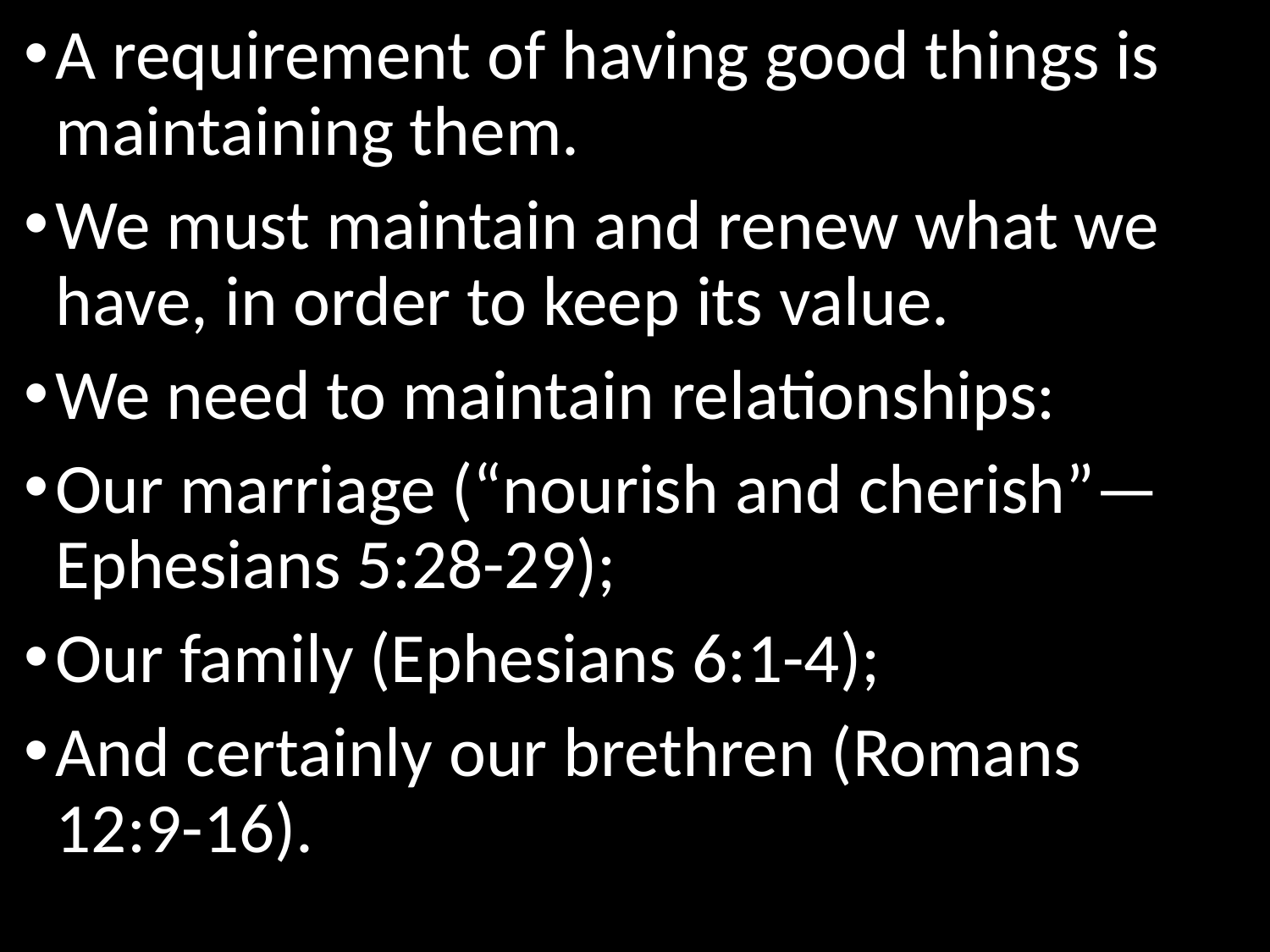

A requirement of having good things is maintaining them.
We must maintain and renew what we have, in order to keep its value.
We need to maintain relationships:
Our marriage (“nourish and cherish”—Ephesians 5:28-29);
Our family (Ephesians 6:1-4);
And certainly our brethren (Romans 12:9-16).